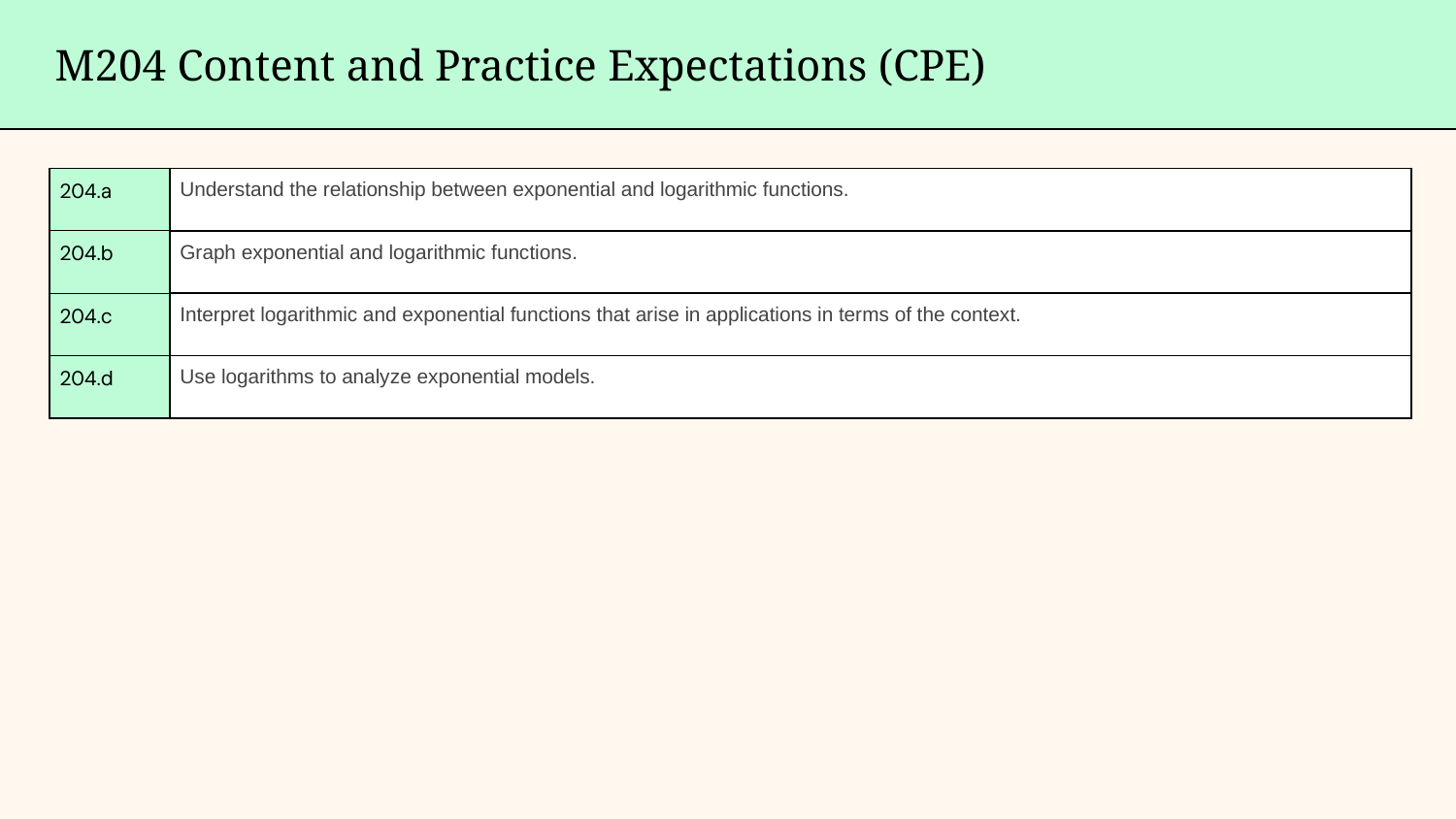

M204 Content and Practice Expectations (CPE)
| 204.a | Understand the relationship between exponential and logarithmic functions. |
| --- | --- |
| 204.b | Graph exponential and logarithmic functions. |
| 204.c | Interpret logarithmic and exponential functions that arise in applications in terms of the context. |
| 204.d | Use logarithms to analyze exponential models. |